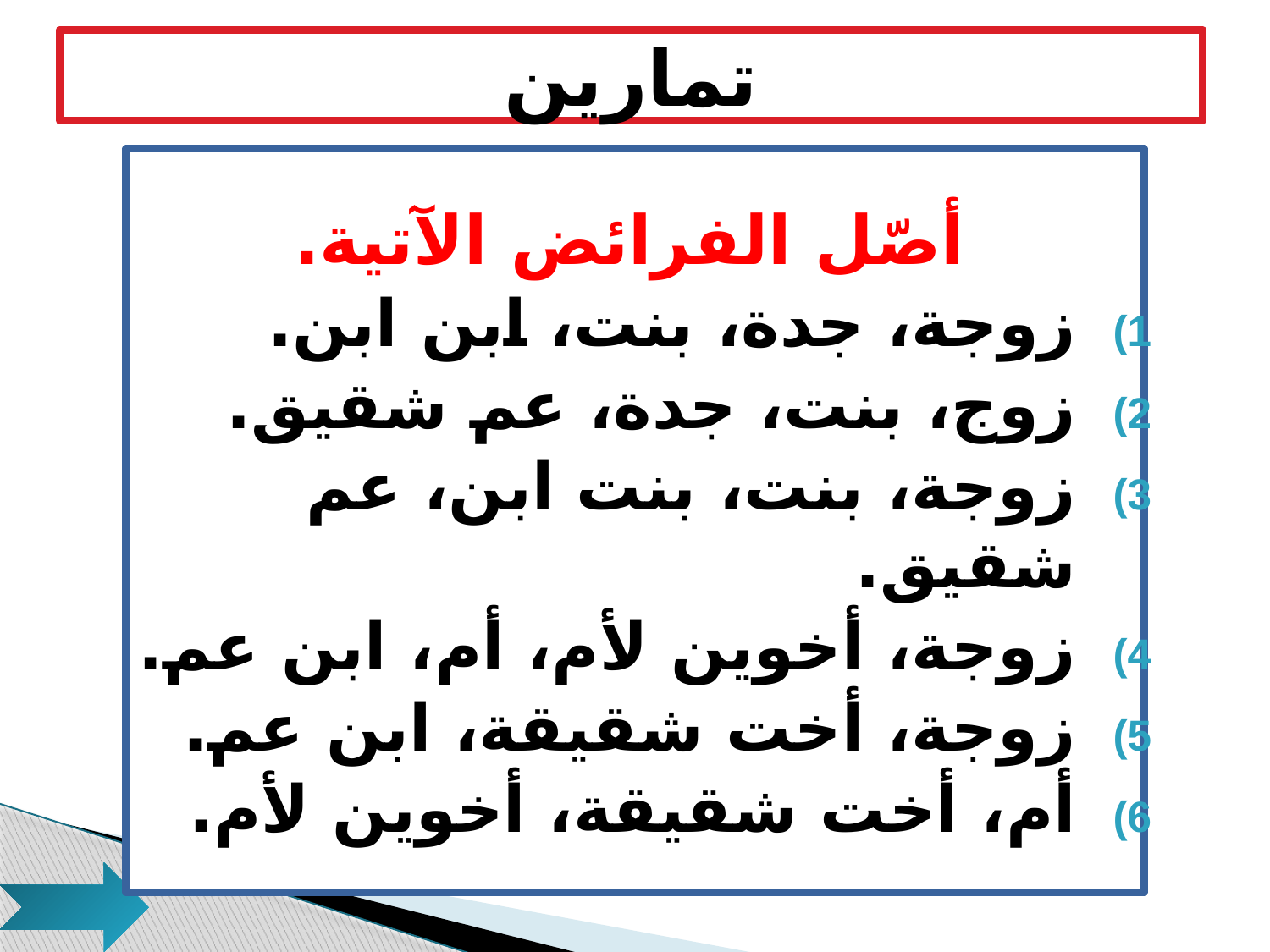

# تمارين

أصّل الفرائض الآتية.
زوجة، جدة، بنت، ابن ابن.
زوج، بنت، جدة، عم شقيق.
زوجة، بنت، بنت ابن، عم شقيق.
زوجة، أخوين لأم، أم، ابن عم.
زوجة، أخت شقيقة، ابن عم.
أم، أخت شقيقة، أخوين لأم.